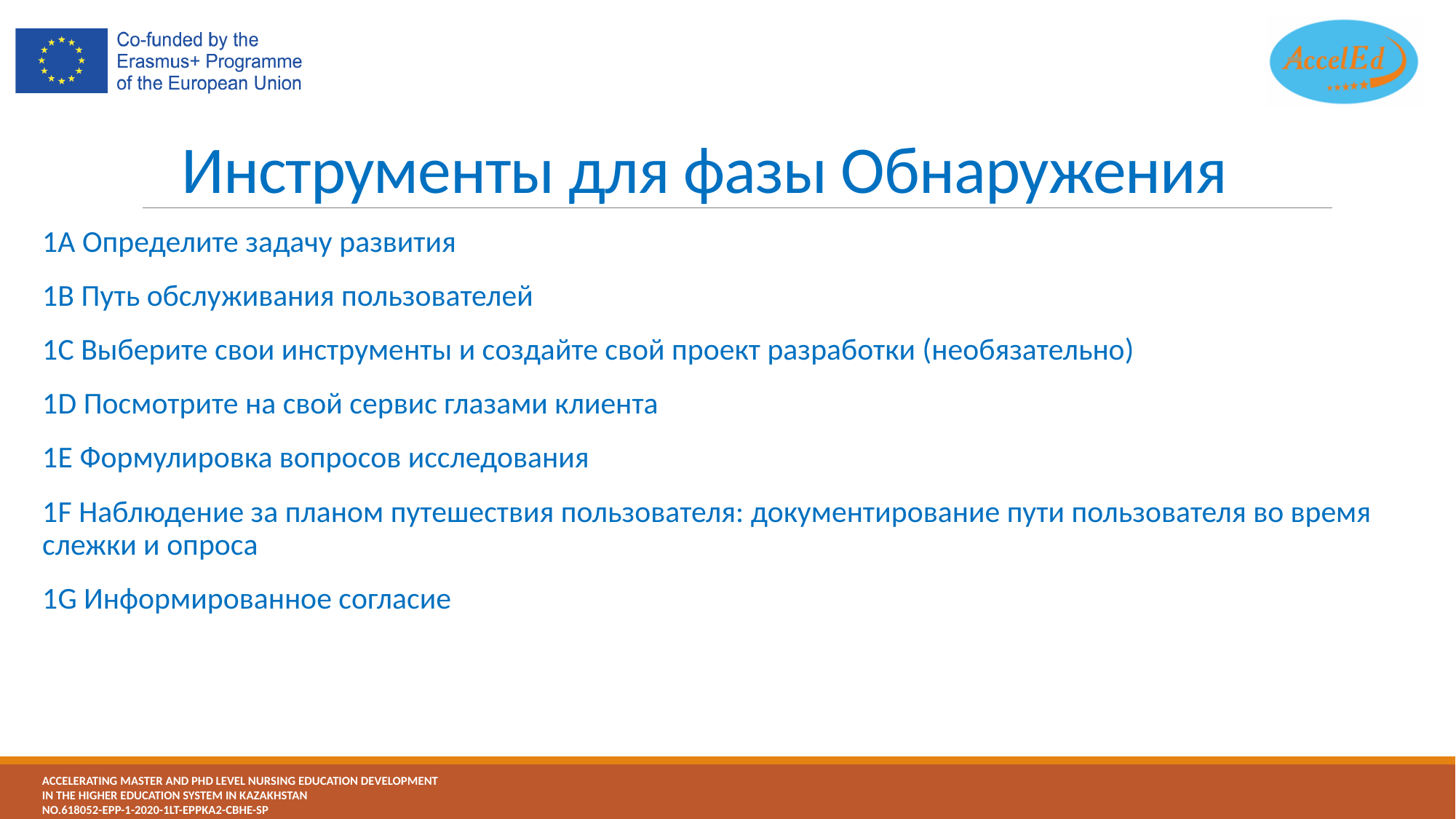

# Инструменты для фазы Обнаружения
1А Определите задачу развития
1B Путь обслуживания пользователей
1C Выберите свои инструменты и создайте свой проект разработки (необязательно)
1D Посмотрите на свой сервис глазами клиента
1E Формулировка вопросов исследования
1F Наблюдение за планом путешествия пользователя: документирование пути пользователя во время слежки и опроса
1G Информированное согласие